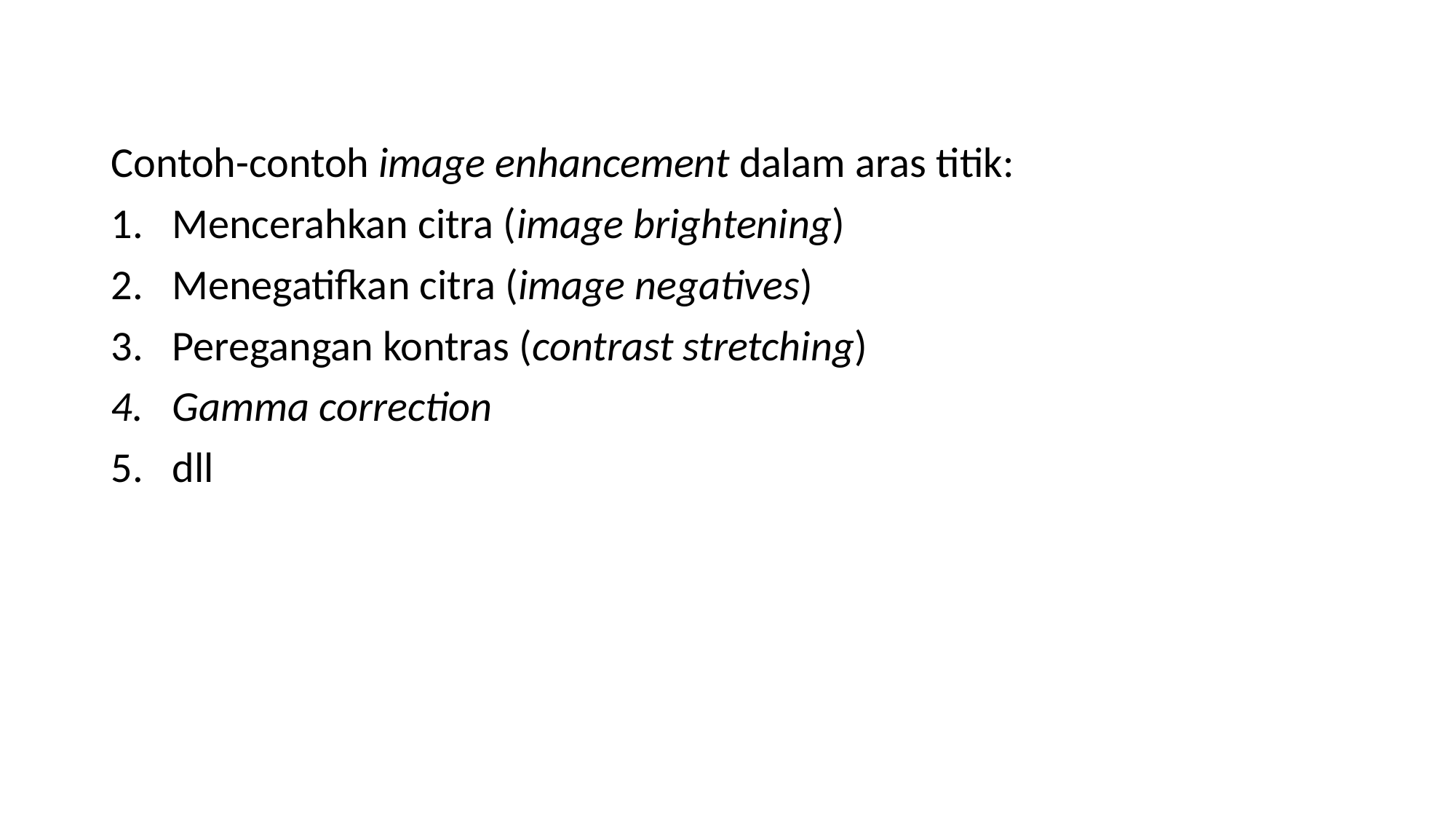

Contoh-contoh image enhancement dalam aras titik:
Mencerahkan citra (image brightening)
Menegatifkan citra (image negatives)
Peregangan kontras (contrast stretching)
Gamma correction
dll